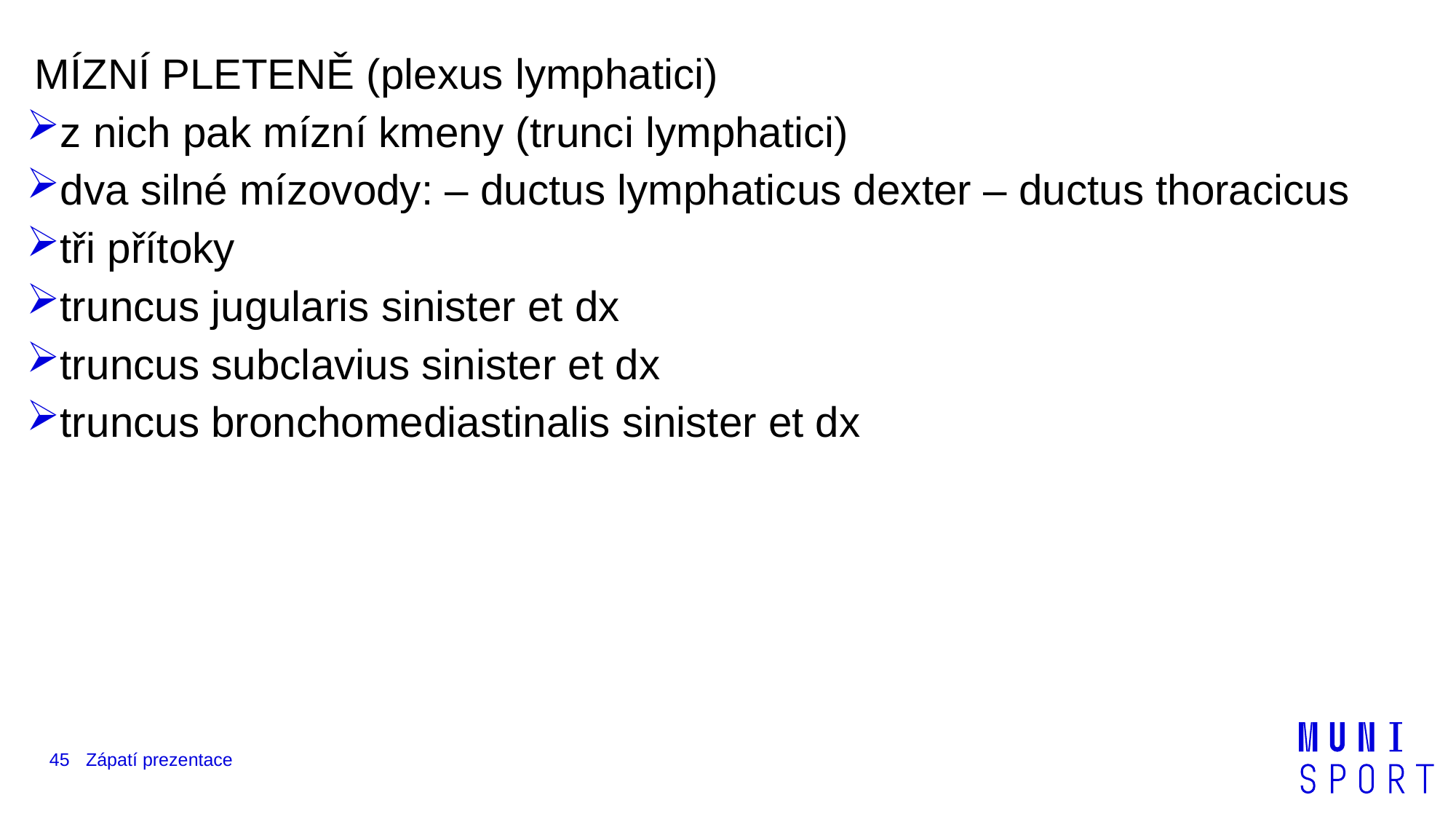

MÍZNÍ PLETENĚ (plexus lymphatici)
z nich pak mízní kmeny (trunci lymphatici)
dva silné mízovody: – ductus lymphaticus dexter – ductus thoracicus
tři přítoky
truncus jugularis sinister et dx
truncus subclavius sinister et dx
truncus bronchomediastinalis sinister et dx
45
Zápatí prezentace